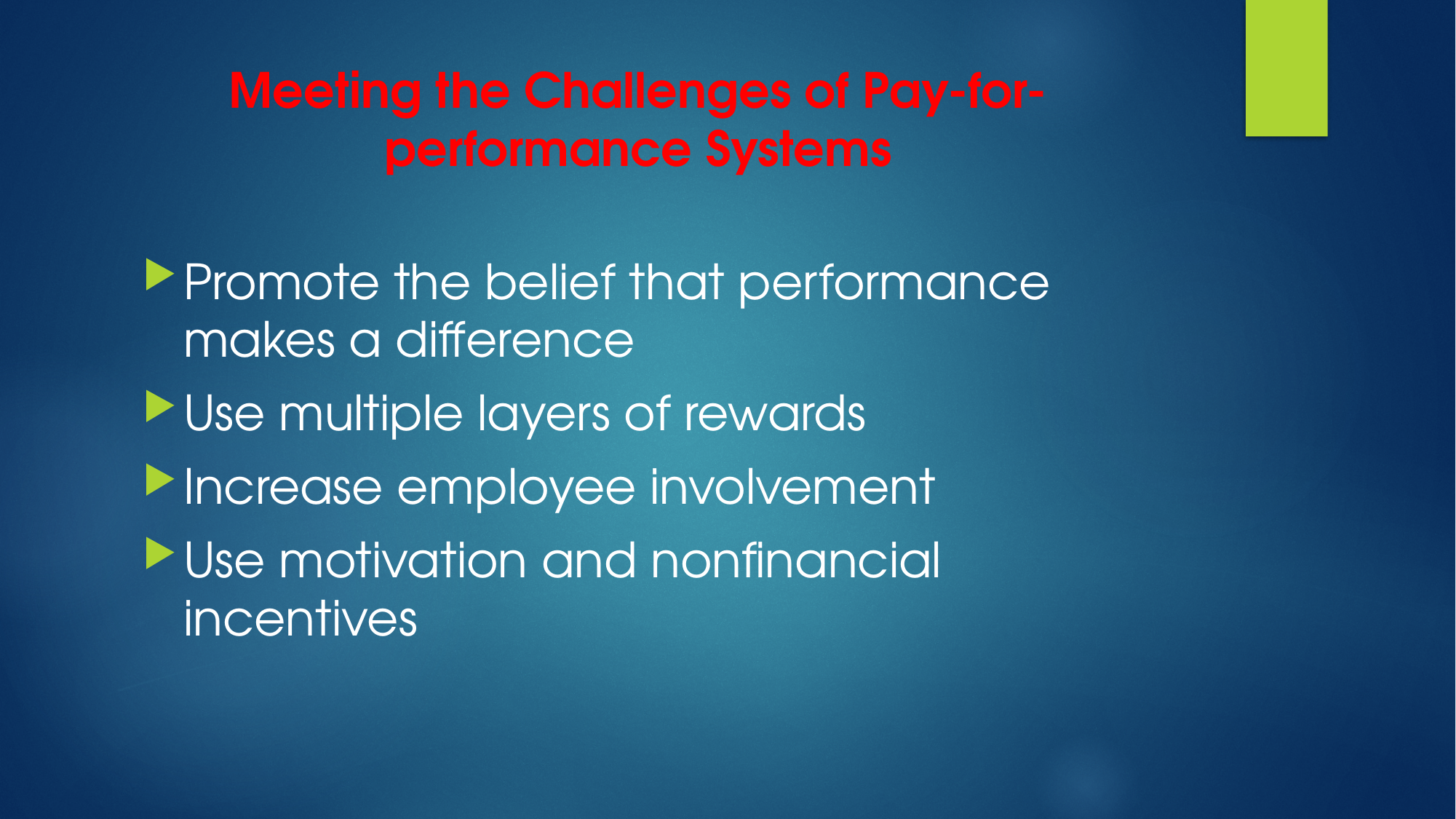

# Meeting the Challenges of Pay-for-performance Systems
Promote the belief that performance makes a difference
Use multiple layers of rewards
Increase employee involvement
Use motivation and nonfinancial incentives